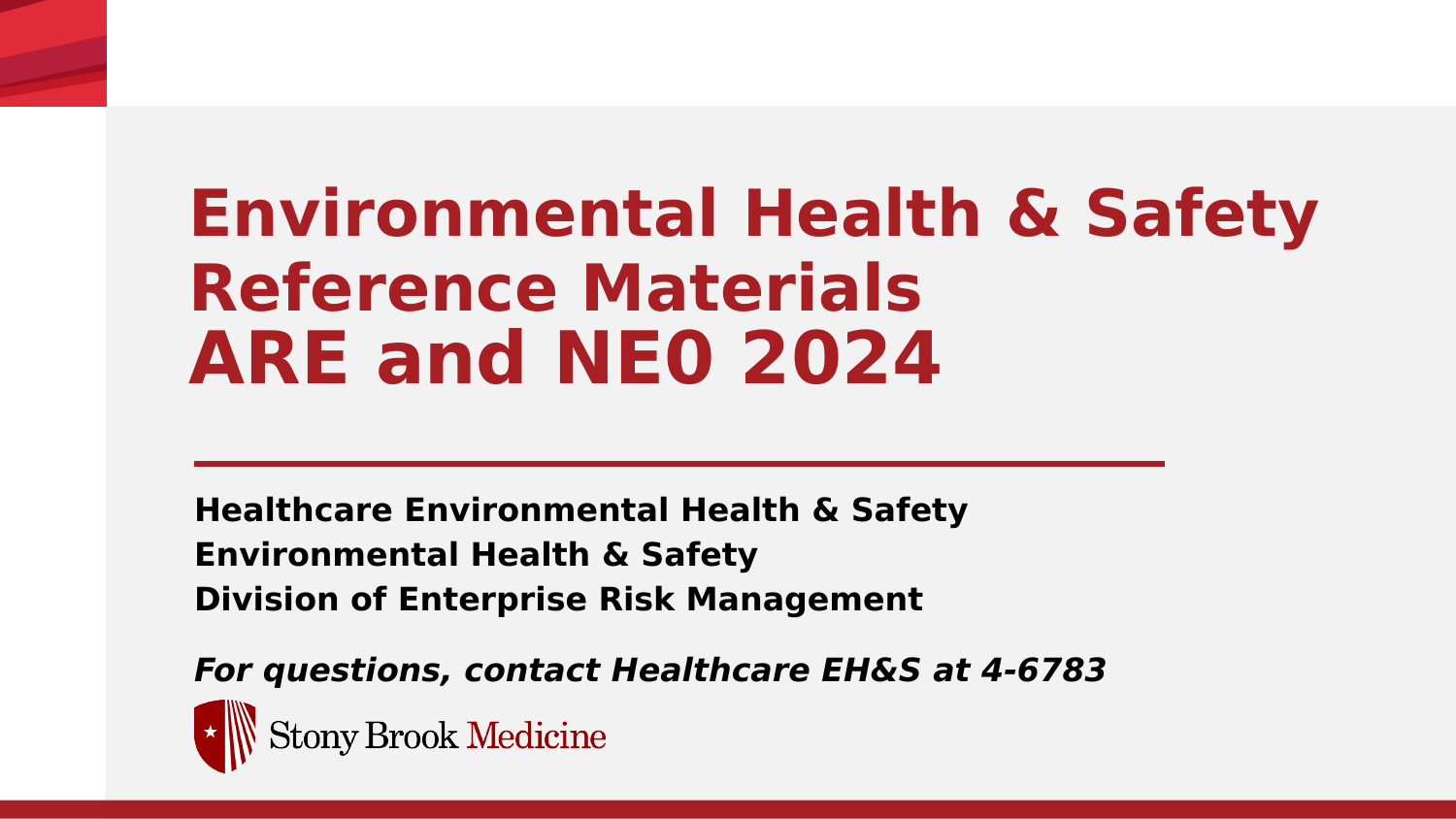

Environmental Health & Safety
Reference Materials
ARE and NE0 2024

Healthcare Environmental Health & Safety
Environmental Health & Safety
Division of Enterprise Risk Management

For questions, contact Healthcare EH&S at 4-6783